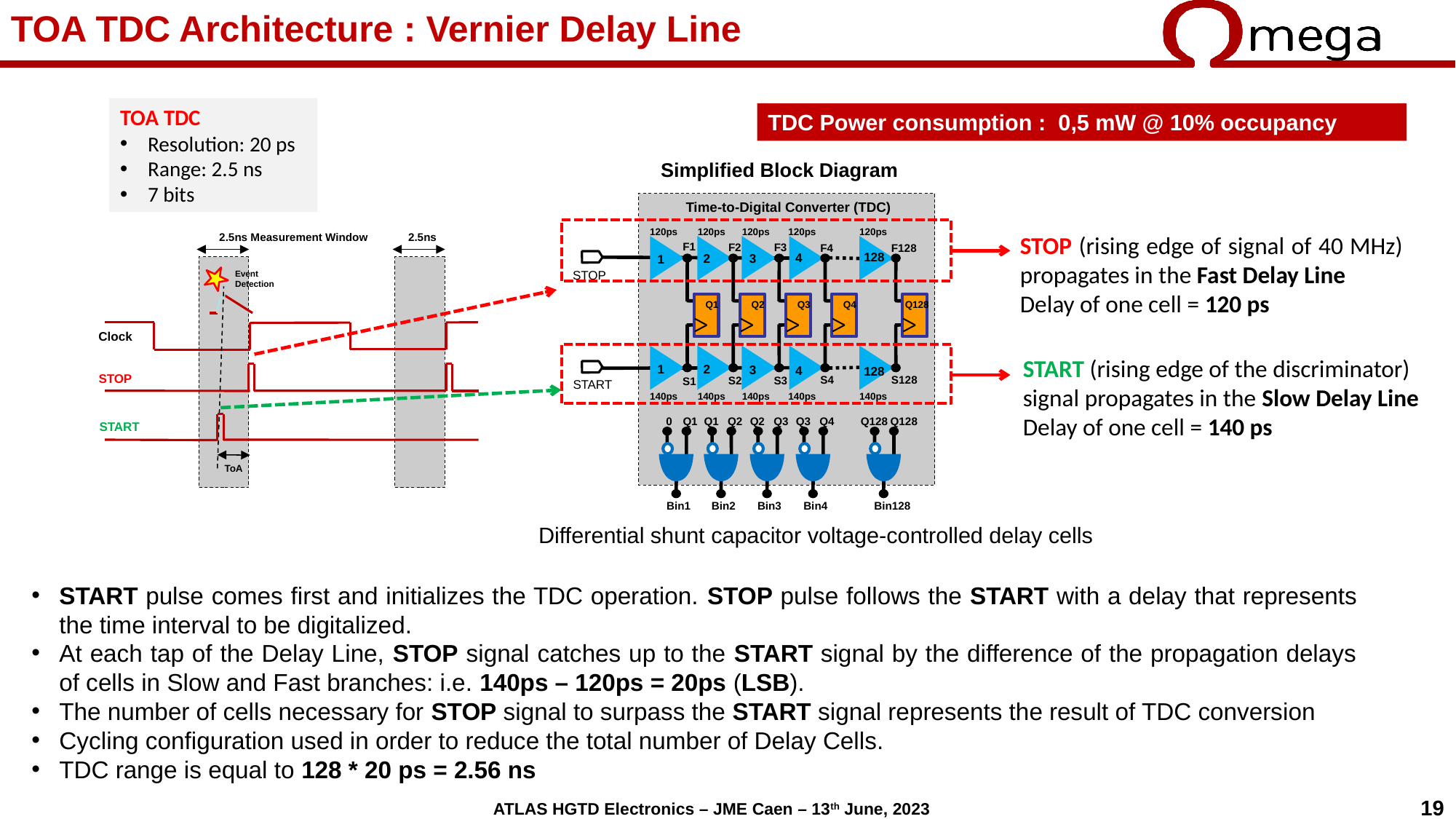

TOA TDC Architecture : Vernier Delay Line
TOA TDC
Resolution: 20 ps
Range: 2.5 ns
7 bits
TDC Power consumption :  0,5 mW @ 10% occupancy
Simplified Block Diagram

Time-to-Digital Converter (TDC)
120ps
120ps
120ps
120ps
120ps
F1
F2
F3
F4
F128

128
4
3
2
1

Q1
Q2
Q3
Q4
Q128

1
2
3
4
128

S128
S4
S3
S2
S1
140ps
140ps
140ps
140ps
140ps
0
Q1

Bin1
Q1
Q2

Bin2
Q2
Q3

Bin3
Q3
Q4

Bin4
Q128
Q128

Bin128

STOP

START

2.5ns Measurement Window
2.5ns

Event
Detection

Clock
STOP
START
ToA
STOP (rising edge of signal of 40 MHz) propagates in the Fast Delay Line
Delay of one cell = 120 ps

START (rising edge of the discriminator) signal propagates in the Slow Delay Line
Delay of one cell = 140 ps
Differential shunt capacitor voltage-controlled delay cells
START pulse comes first and initializes the TDC operation. STOP pulse follows the START with a delay that represents the time interval to be digitalized.
At each tap of the Delay Line, STOP signal catches up to the START signal by the difference of the propagation delays of cells in Slow and Fast branches: i.e. 140ps – 120ps = 20ps (LSB).
The number of cells necessary for STOP signal to surpass the START signal represents the result of TDC conversion
Cycling configuration used in order to reduce the total number of Delay Cells.
TDC range is equal to 128 * 20 ps = 2.56 ns
19
ATLAS HGTD Electronics – JME Caen – 13th June, 2023